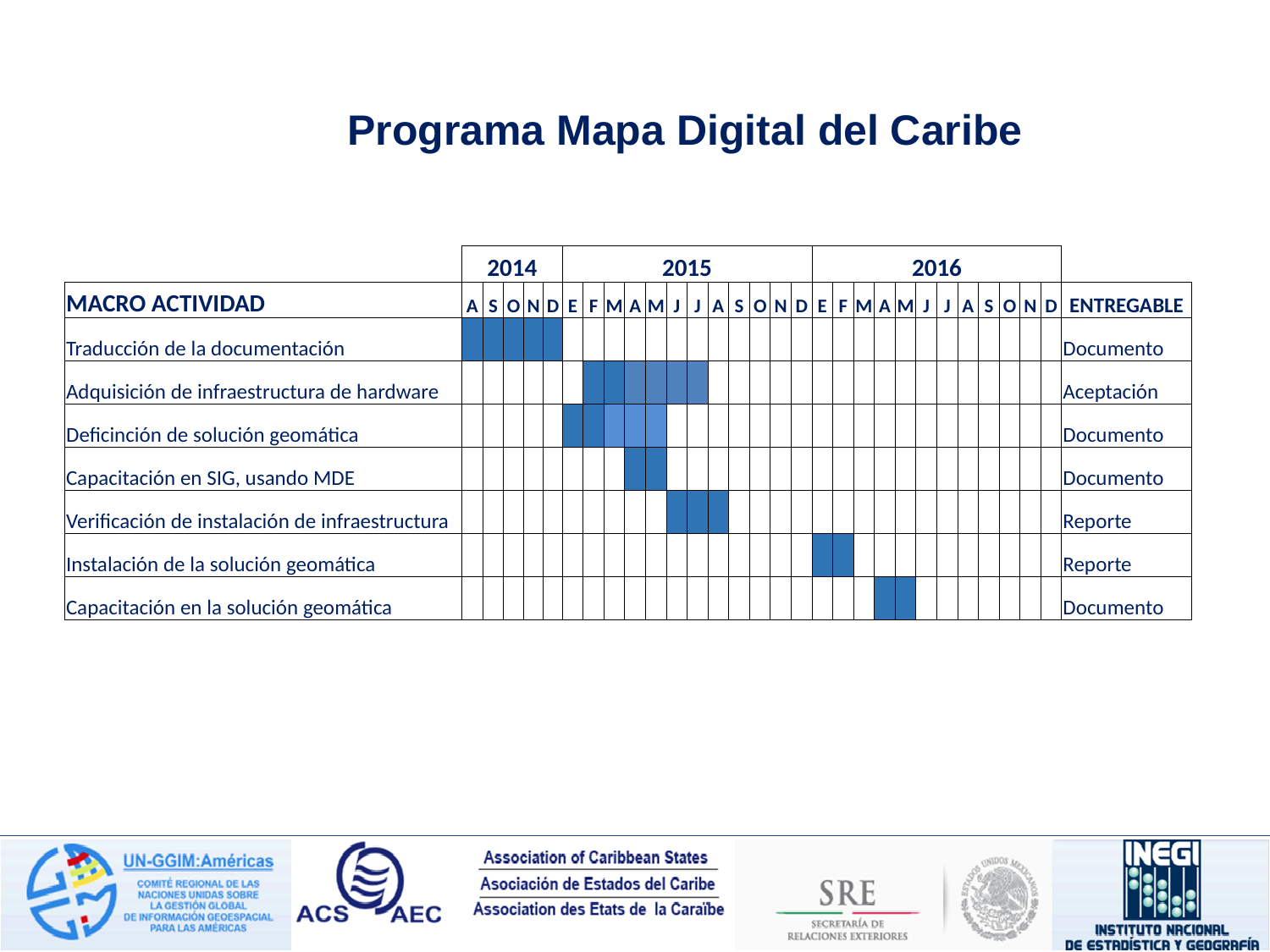

Programa Mapa Digital del Caribe
|  | 2014 |  |  |  |  | 2015 |  |  |  |  |  |  |  |  |  |  |  | 2016 |  |  |  |  |  |  |  |  |  |  |  |  |
| --- | --- | --- | --- | --- | --- | --- | --- | --- | --- | --- | --- | --- | --- | --- | --- | --- | --- | --- | --- | --- | --- | --- | --- | --- | --- | --- | --- | --- | --- | --- |
| MACRO ACTIVIDAD | A | S | O | N | D | E | F | M | A | M | J | J | A | S | O | N | D | E | F | M | A | M | J | J | A | S | O | N | D | ENTREGABLE |
| Traducción de la documentación |  |  |  |  |  |  |  |  |  |  |  |  |  |  |  |  |  |  |  |  |  |  |  |  |  |  |  |  |  | Documento |
| Adquisición de infraestructura de hardware |  |  |  |  |  |  |  |  |  |  |  |  |  |  |  |  |  |  |  |  |  |  |  |  |  |  |  |  |  | Aceptación |
| Deficinción de solución geomática |  |  |  |  |  |  |  |  |  |  |  |  |  |  |  |  |  |  |  |  |  |  |  |  |  |  |  |  |  | Documento |
| Capacitación en SIG, usando MDE |  |  |  |  |  |  |  |  |  |  |  |  |  |  |  |  |  |  |  |  |  |  |  |  |  |  |  |  |  | Documento |
| Verificación de instalación de infraestructura |  |  |  |  |  |  |  |  |  |  |  |  |  |  |  |  |  |  |  |  |  |  |  |  |  |  |  |  |  | Reporte |
| Instalación de la solución geomática |  |  |  |  |  |  |  |  |  |  |  |  |  |  |  |  |  |  |  |  |  |  |  |  |  |  |  |  |  | Reporte |
| Capacitación en la solución geomática |  |  |  |  |  |  |  |  |  |  |  |  |  |  |  |  |  |  |  |  |  |  |  |  |  |  |  |  |  | Documento |